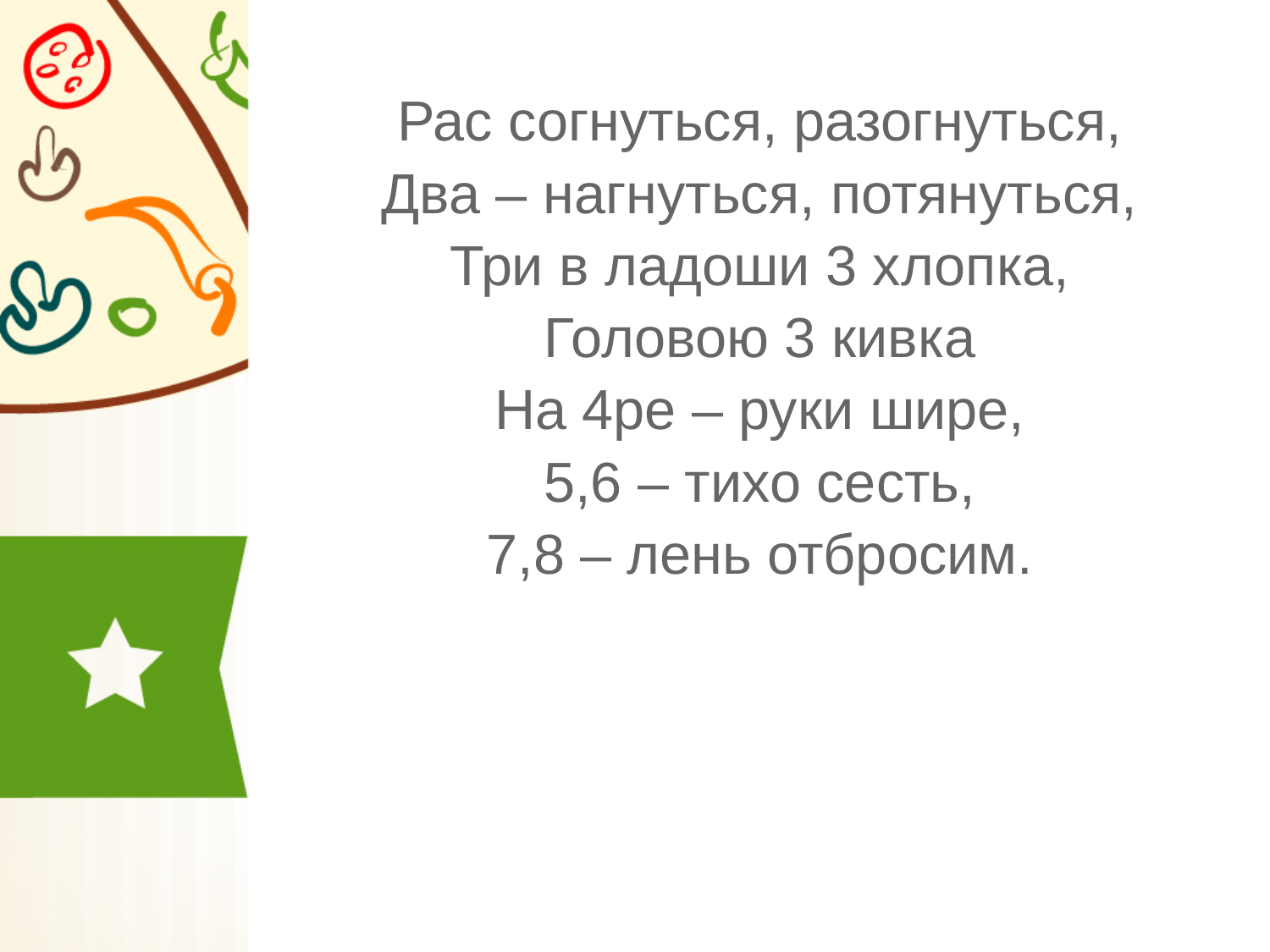

Рас согнуться, разогнуться,
Два – нагнуться, потянуться,
Три в ладоши 3 хлопка,
Головою 3 кивка
На 4ре – руки шире,
5,6 – тихо сесть,
7,8 – лень отбросим.